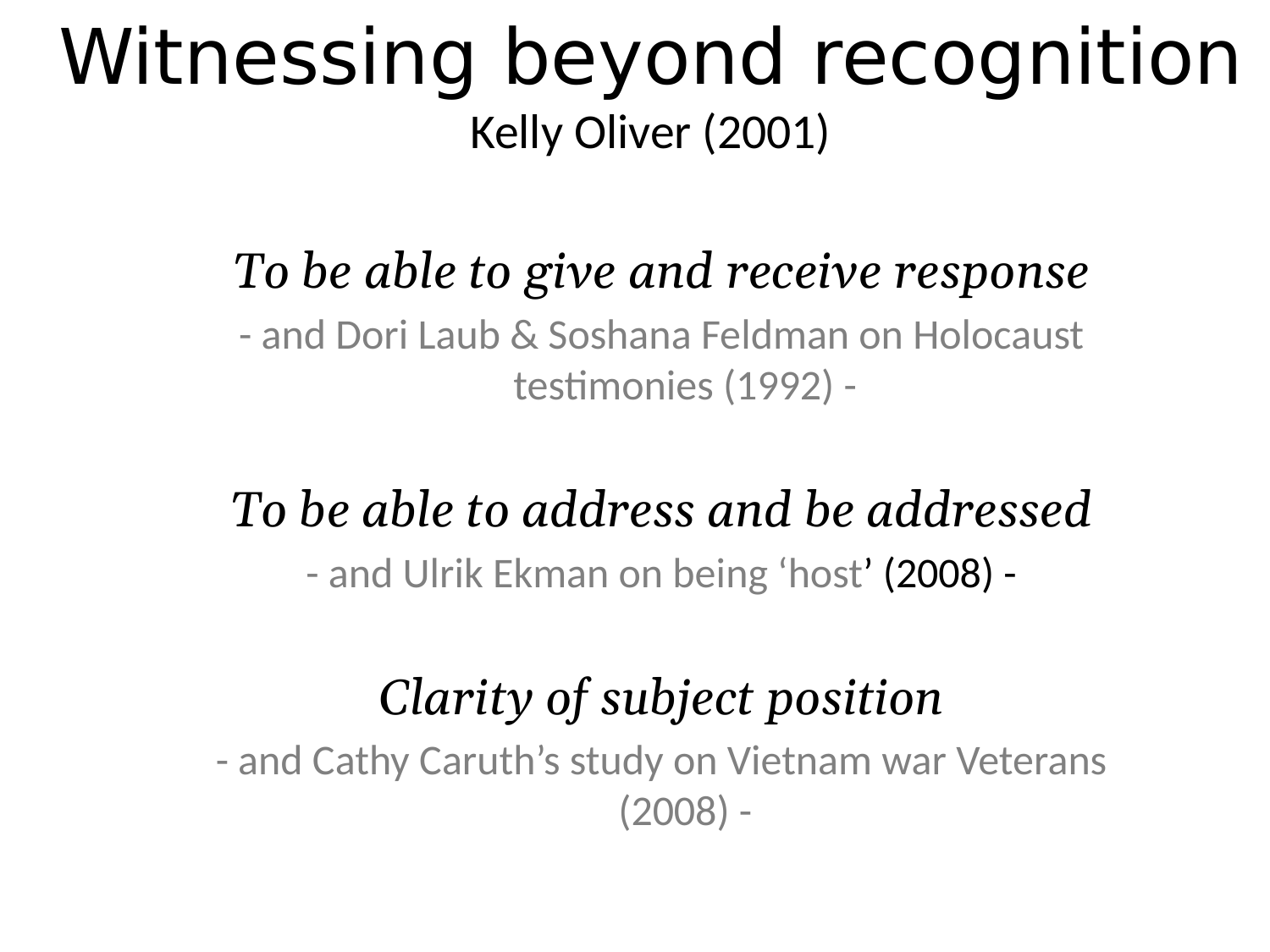

# Witnessing beyond recognition Kelly Oliver (2001)
To be able to give and receive response
- and Dori Laub & Soshana Feldman on Holocaust testimonies (1992) -

To be able to address and be addressed
- and Ulrik Ekman on being ‘host’ (2008) -

Clarity of subject position
- and Cathy Caruth’s study on Vietnam war Veterans (2008) -